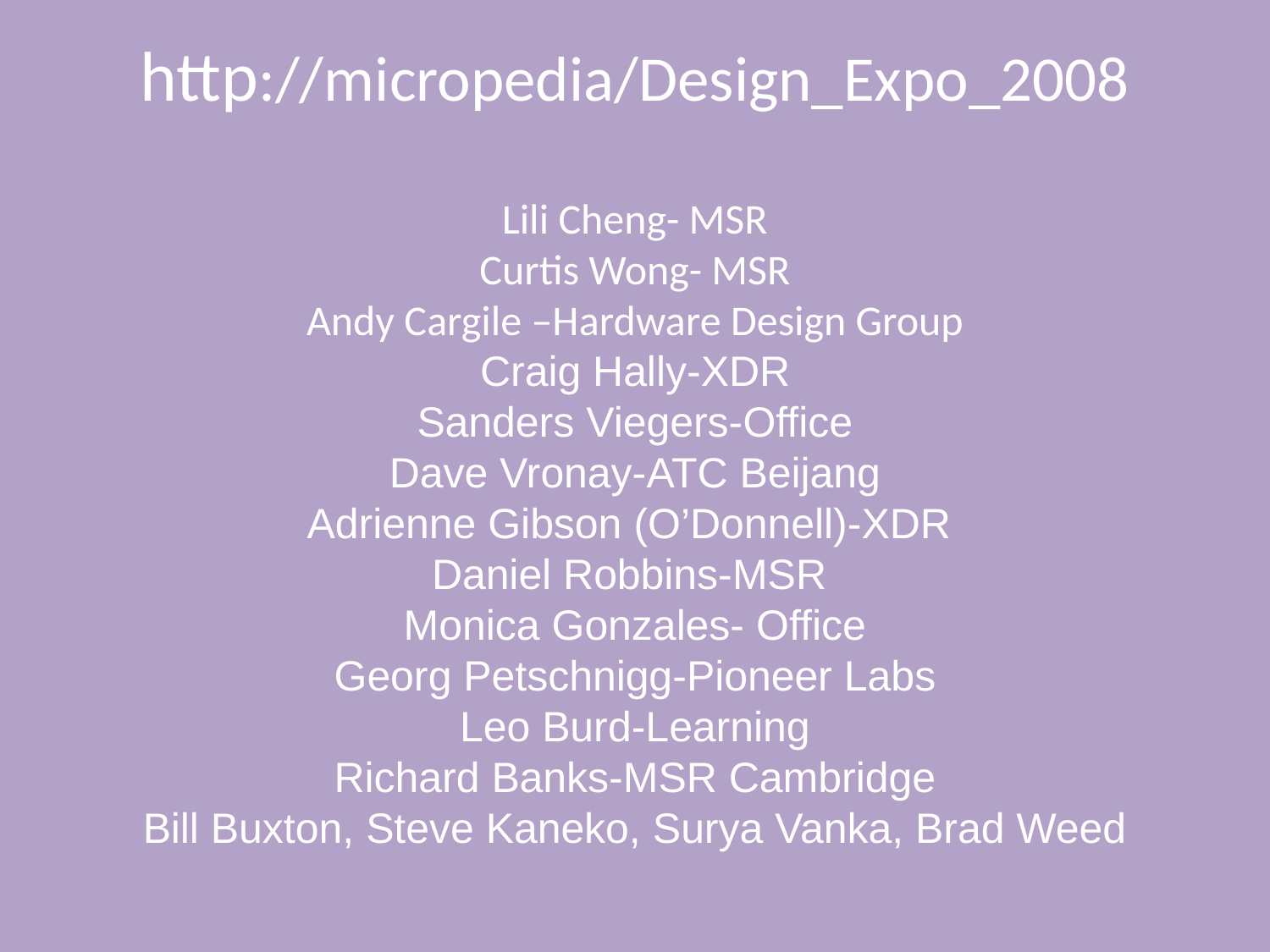

# http://micropedia/Design_Expo_2008 Lili Cheng- MSR Curtis Wong- MSR Andy Cargile –Hardware Design Group Craig Hally-XDR Sanders Viegers-Office Dave Vronay-ATC Beijang Adrienne Gibson (O’Donnell)-XDR Daniel Robbins-MSR Monica Gonzales- Office Georg Petschnigg-Pioneer Labs Leo Burd-Learning Richard Banks-MSR Cambridge Bill Buxton, Steve Kaneko, Surya Vanka, Brad Weed